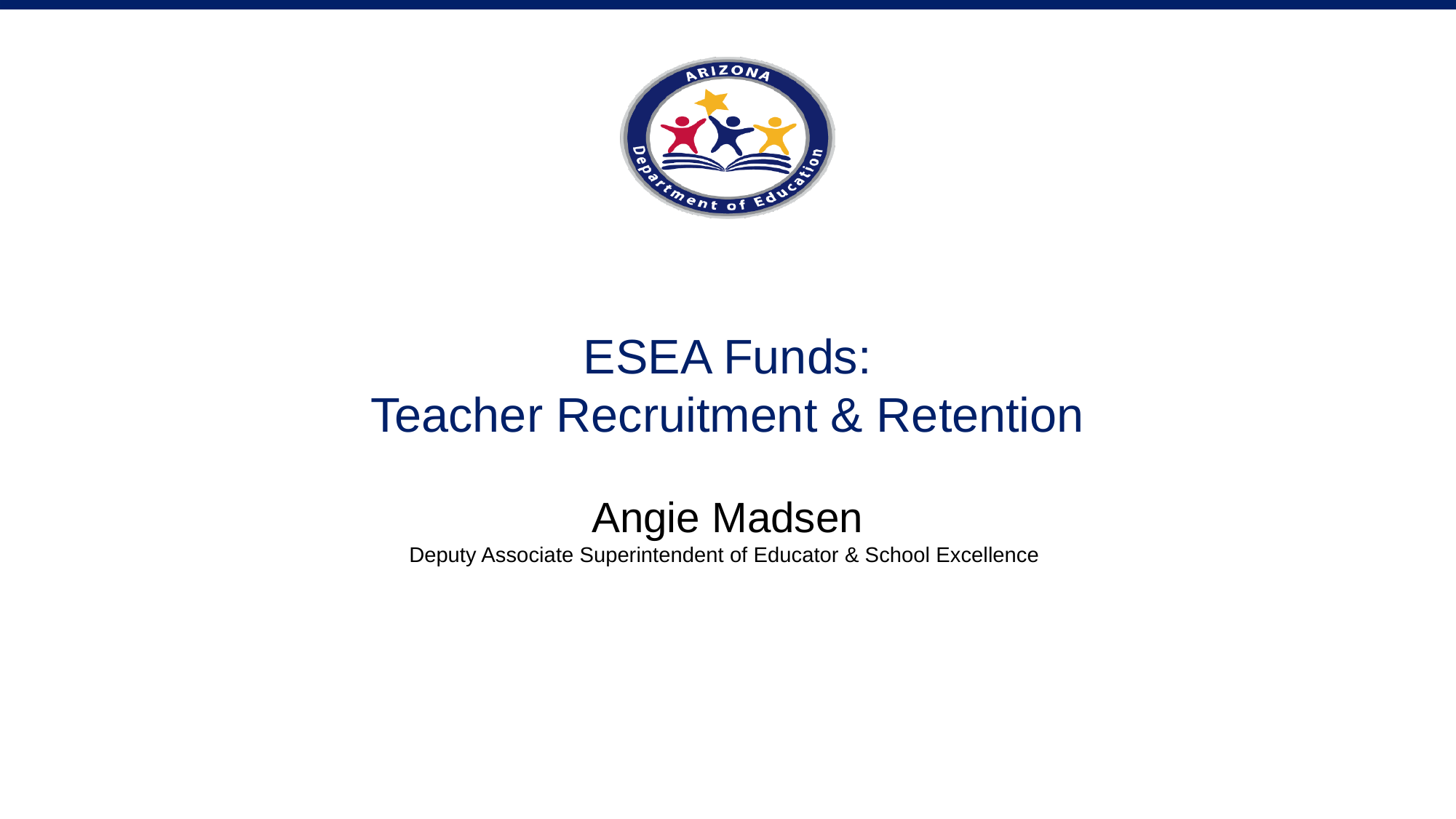

# ESEA Funds: Teacher Recruitment & Retention
Angie Madsen
Deputy Associate Superintendent of Educator & School Excellence